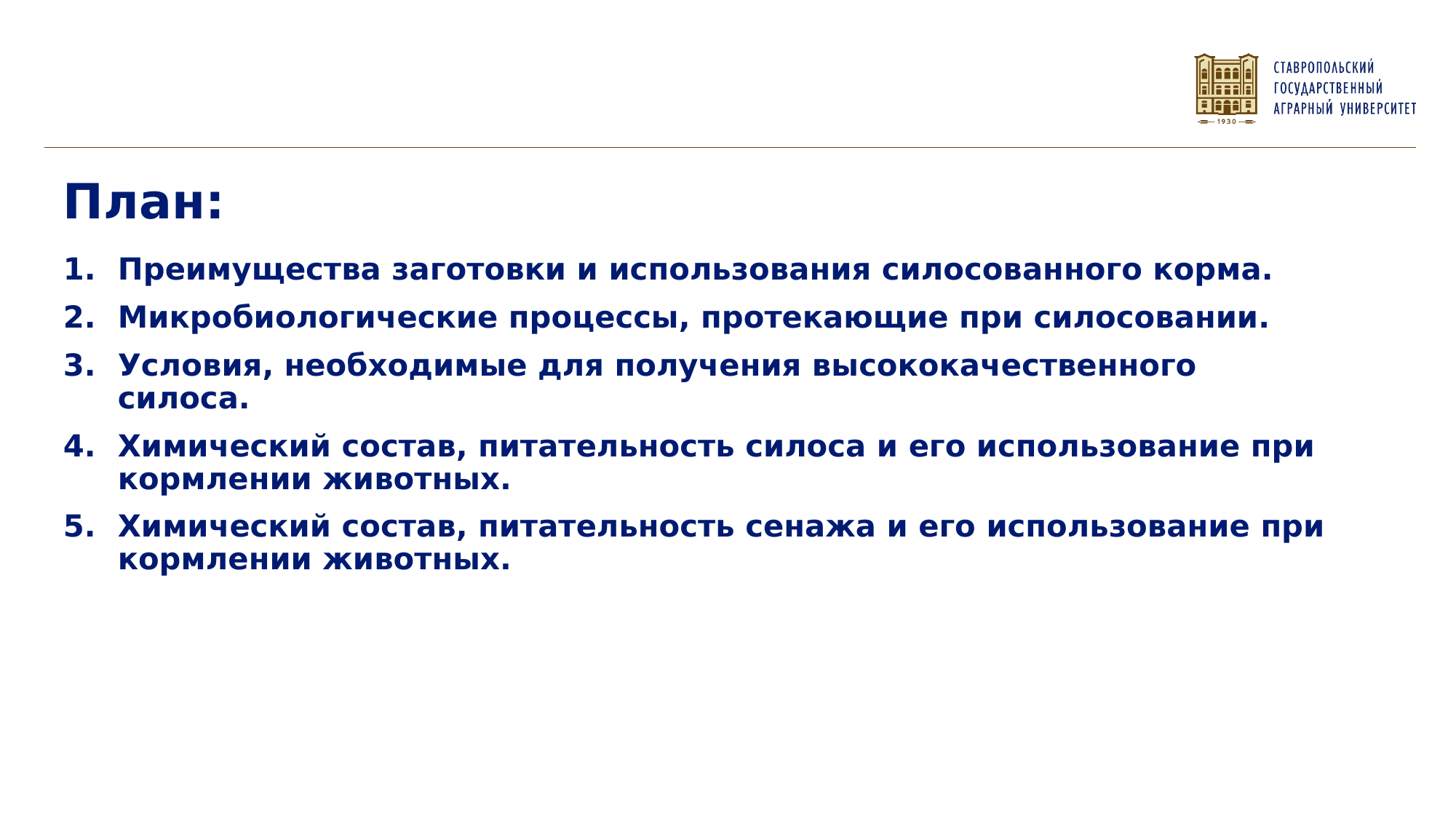

Преимущества заготовки и использования силосованного корма.
Микробиологические процессы, протекающие при силосовании.
Условия, необходимые для получения высококачественного силоса.
Химический состав, питательность силоса и его использование при кормлении животных.
Химический состав, питательность сенажа и его использование при кормлении животных.